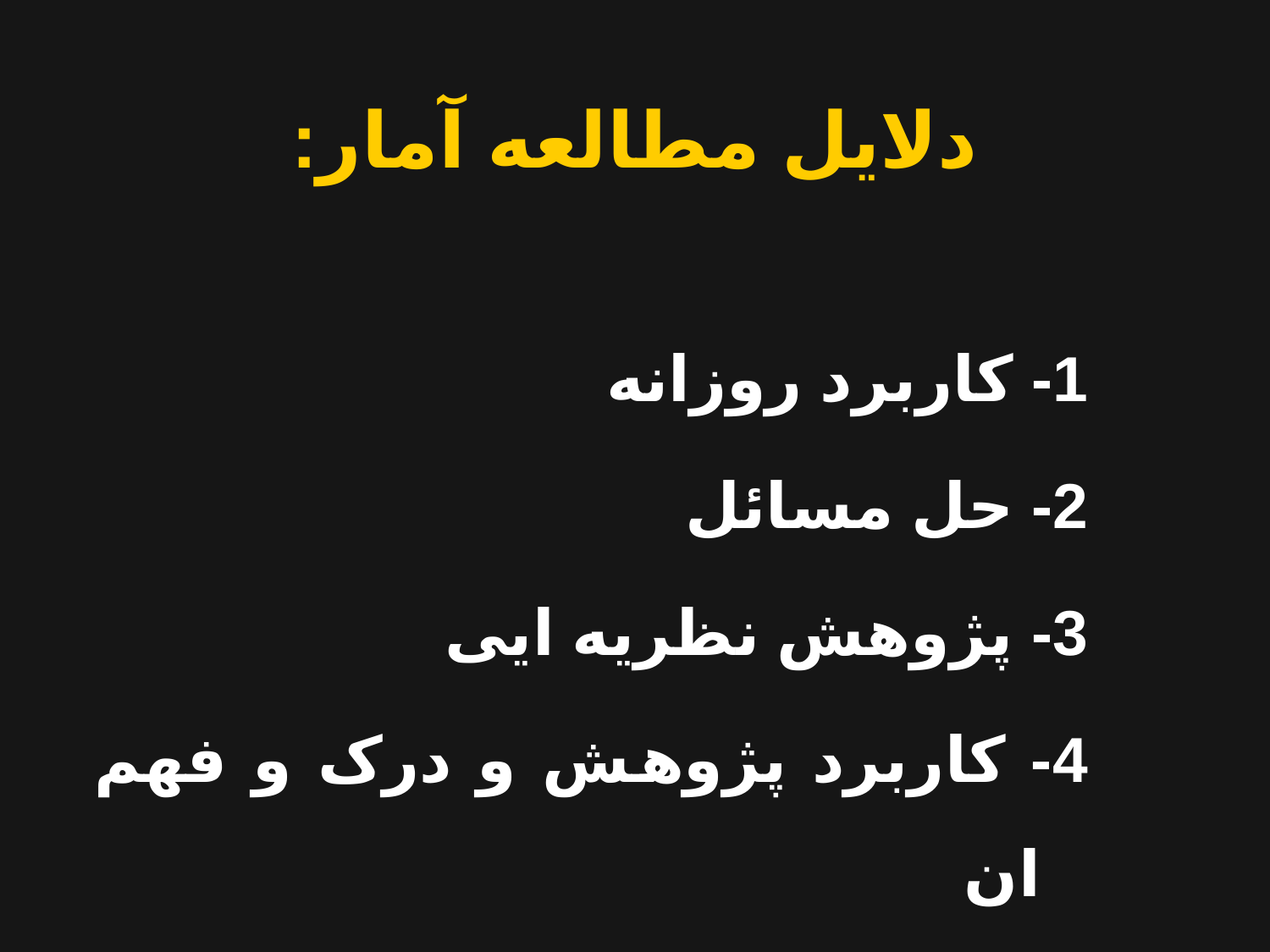

دلایل مطالعه آمار:
1- کاربرد روزانه
2- حل مسائل
3- پژوهش نظریه ایی
4- کاربرد پژوهش و درک و فهم ان